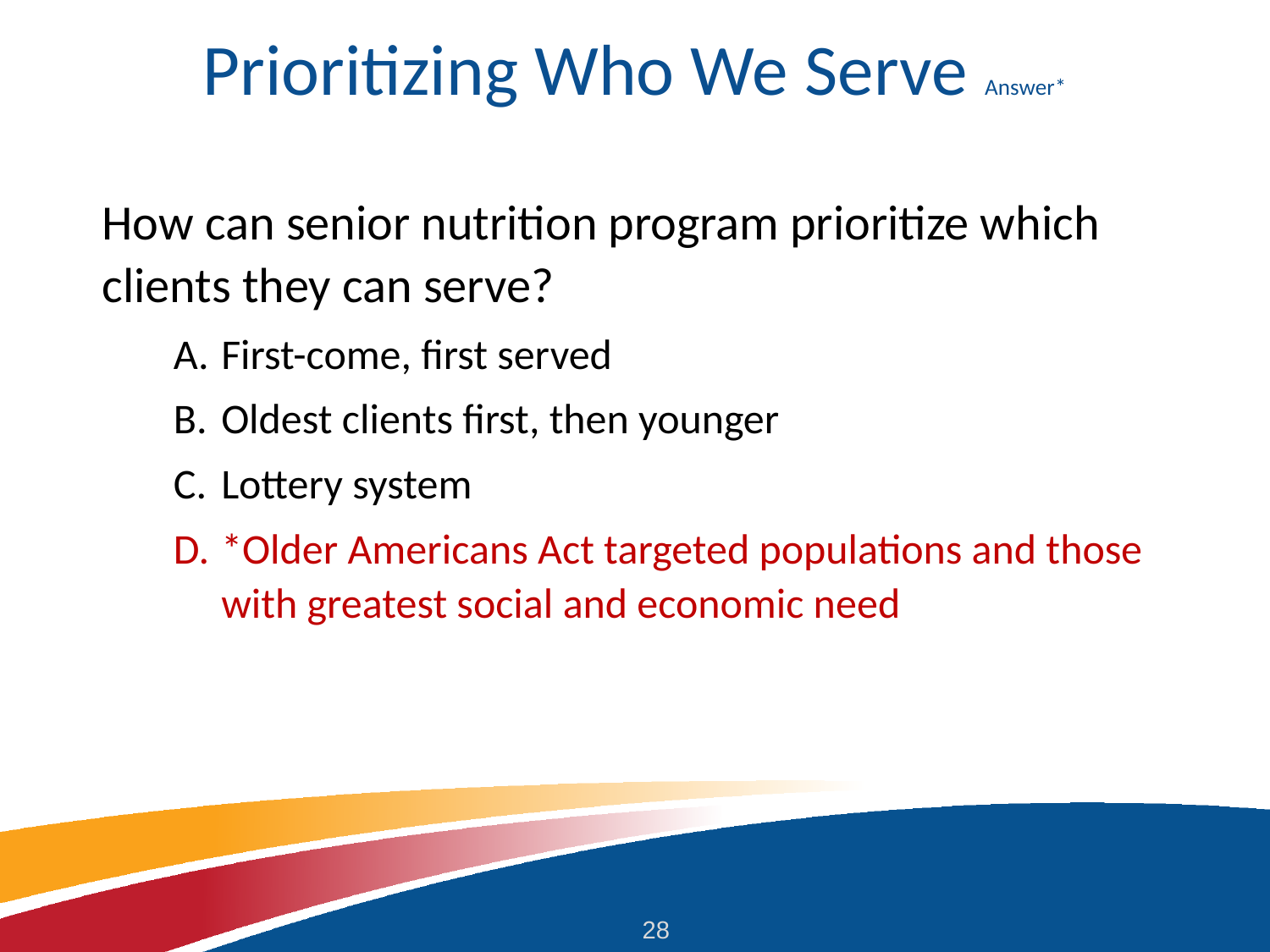

# Prioritizing Who We Serve Answer*
How can senior nutrition program prioritize which clients they can serve?
First-come, first served
Oldest clients first, then younger
Lottery system
*Older Americans Act targeted populations and those with greatest social and economic need